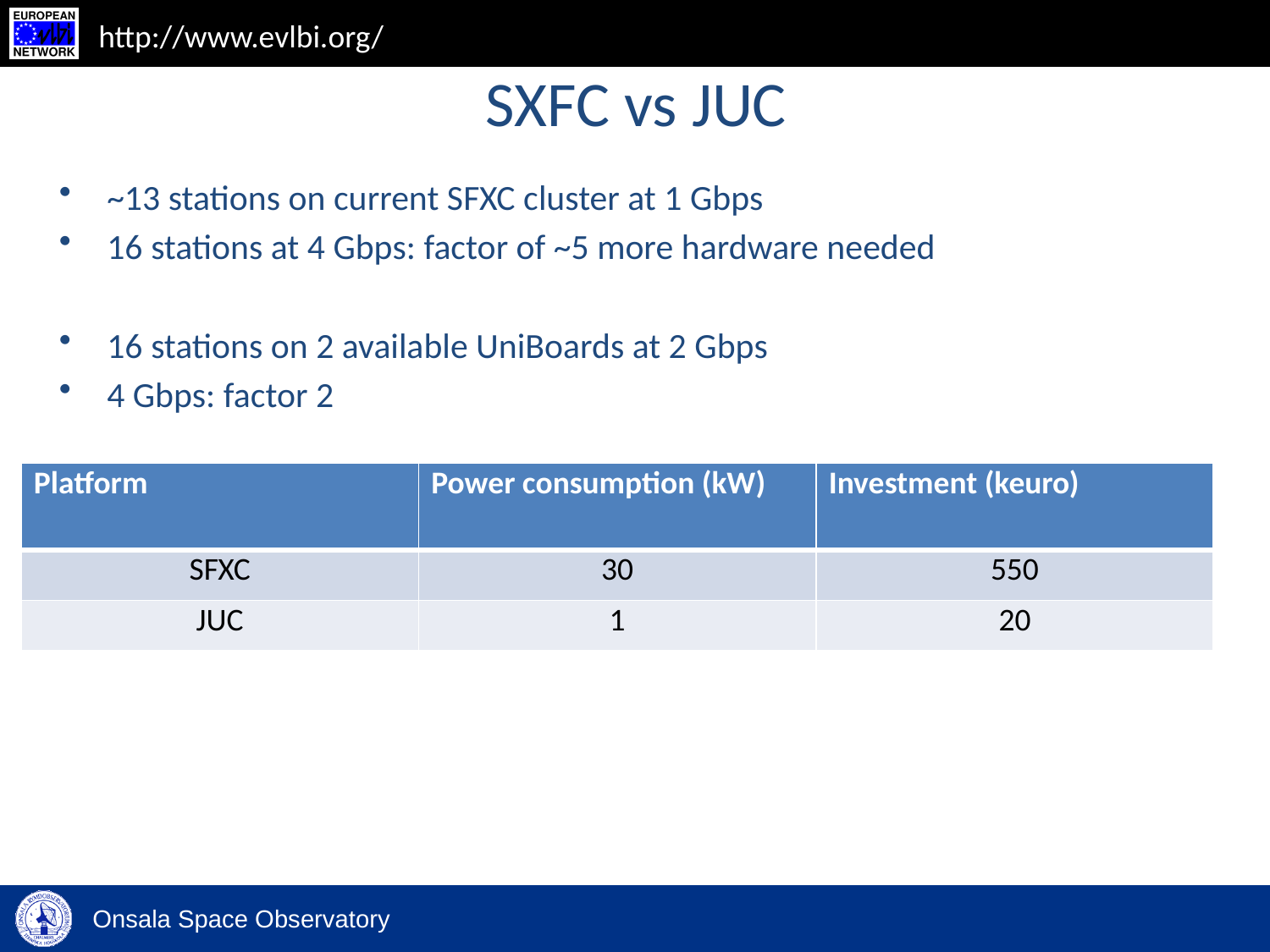

# SXFC vs JUC
~13 stations on current SFXC cluster at 1 Gbps
16 stations at 4 Gbps: factor of ~5 more hardware needed

16 stations on 2 available UniBoards at 2 Gbps
4 Gbps: factor 2

| Platform | Power consumption (kW) | Investment (keuro) |
| --- | --- | --- |
| SFXC | 30 | 550 |
| JUC | 1 | 20 |